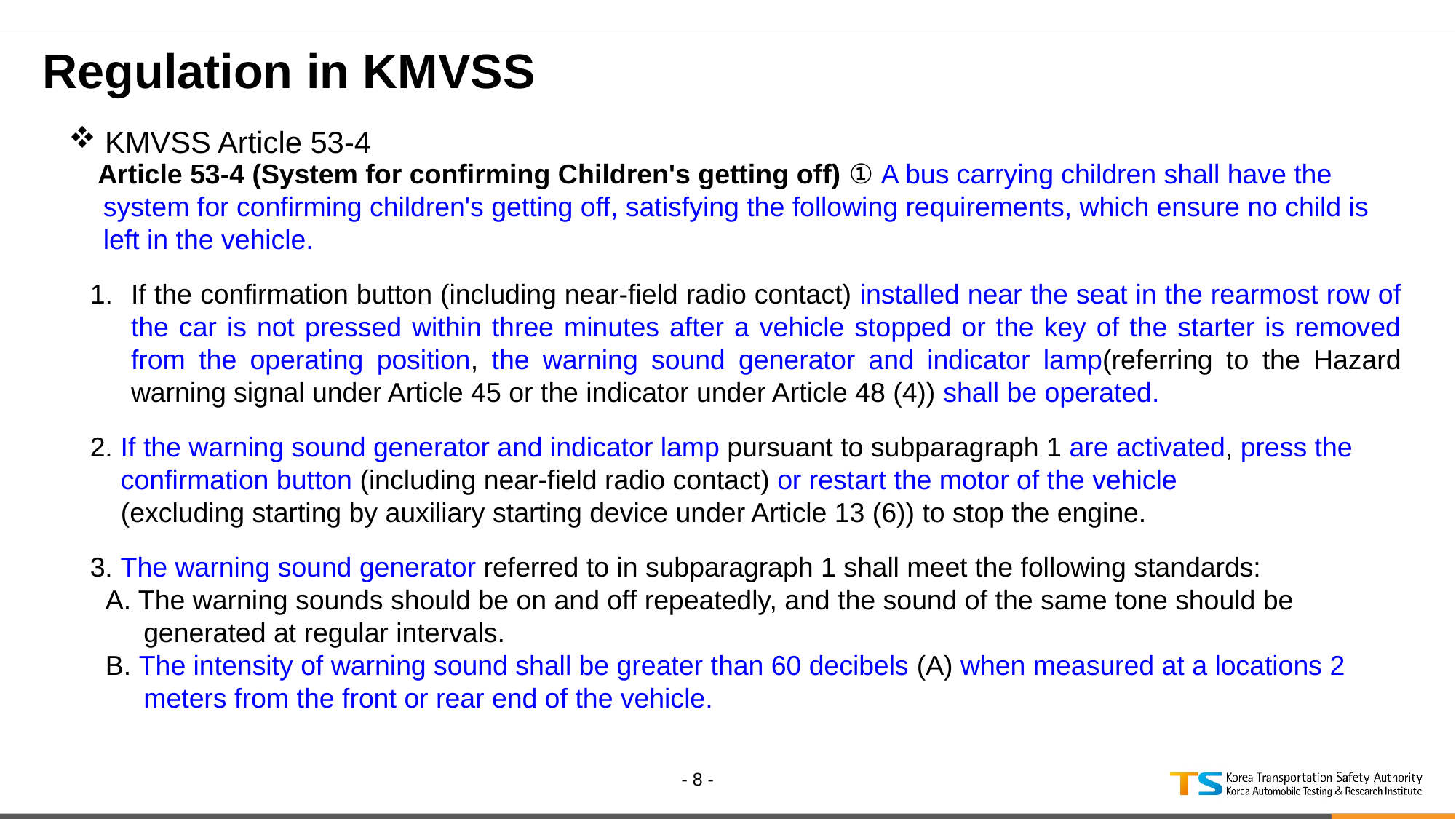

# Regulation in KMVSS
 KMVSS Article 53-4
 Article 53-4 (System for confirming Children's getting off) ① A bus carrying children shall have the system for confirming children's getting off, satisfying the following requirements, which ensure no child is left in the vehicle.

If the confirmation button (including near-field radio contact) installed near the seat in the rearmost row of the car is not pressed within three minutes after a vehicle stopped or the key of the starter is removed from the operating position, the warning sound generator and indicator lamp(referring to the Hazard warning signal under Article 45 or the indicator under Article 48 (4)) shall be operated.

2. If the warning sound generator and indicator lamp pursuant to subparagraph 1 are activated, press the
    confirmation button (including near-field radio contact) or restart the motor of the vehicle
    (excluding starting by auxiliary starting device under Article 13 (6)) to stop the engine.

3. The warning sound generator referred to in subparagraph 1 shall meet the following standards:
  A. The warning sounds should be on and off repeatedly, and the sound of the same tone should be
       generated at regular intervals.
  B. The intensity of warning sound shall be greater than 60 decibels (A) when measured at a locations 2
       meters from the front or rear end of the vehicle.
- 8 -